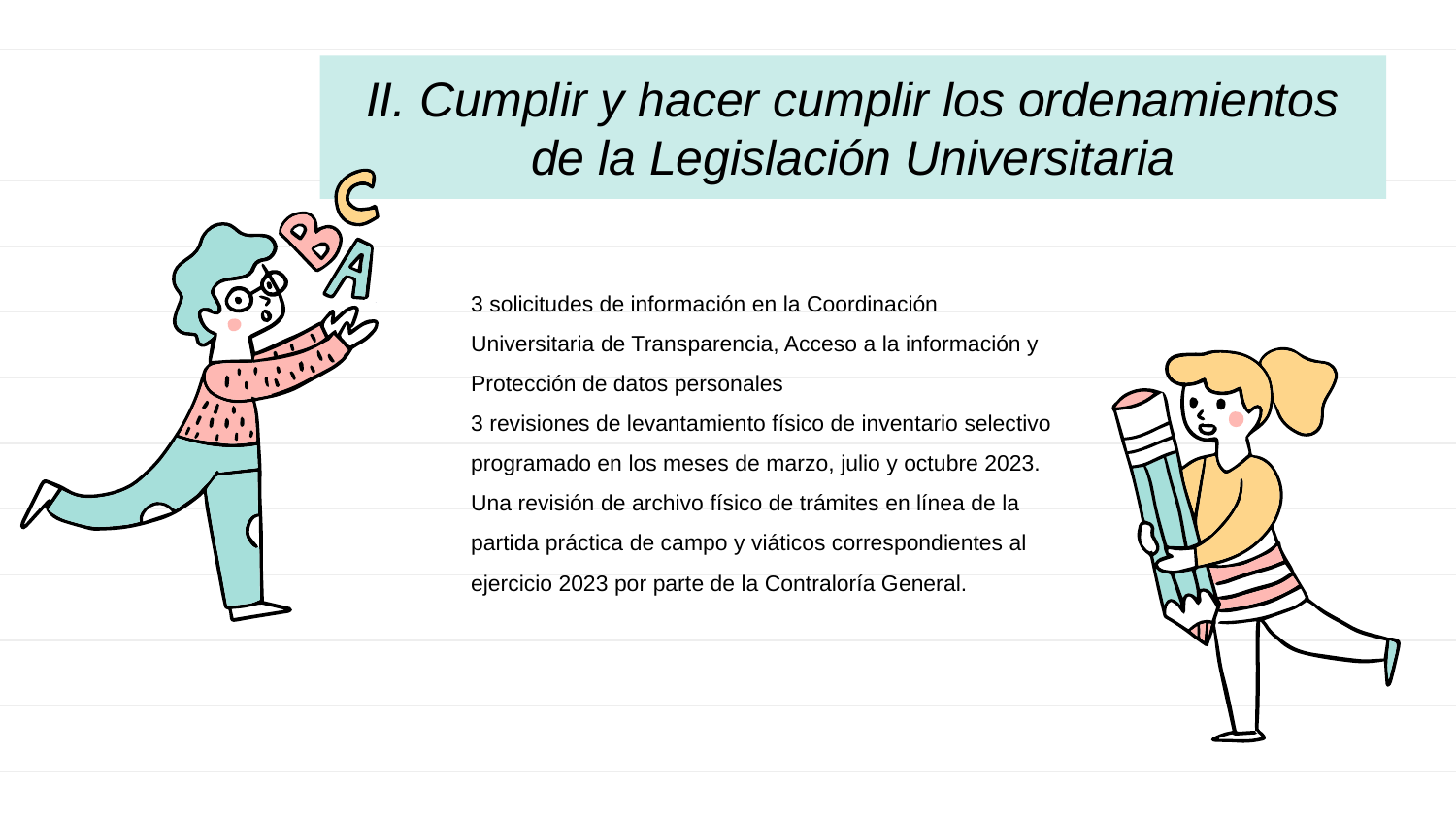

# II. Cumplir y hacer cumplir los ordenamientos de la Legislación Universitaria

3 solicitudes de información en la Coordinación Universitaria de Transparencia, Acceso a la información y Protección de datos personales
3 revisiones de levantamiento físico de inventario selectivo programado en los meses de marzo, julio y octubre 2023.
Una revisión de archivo físico de trámites en línea de la partida práctica de campo y viáticos correspondientes al ejercicio 2023 por parte de la Contraloría General.